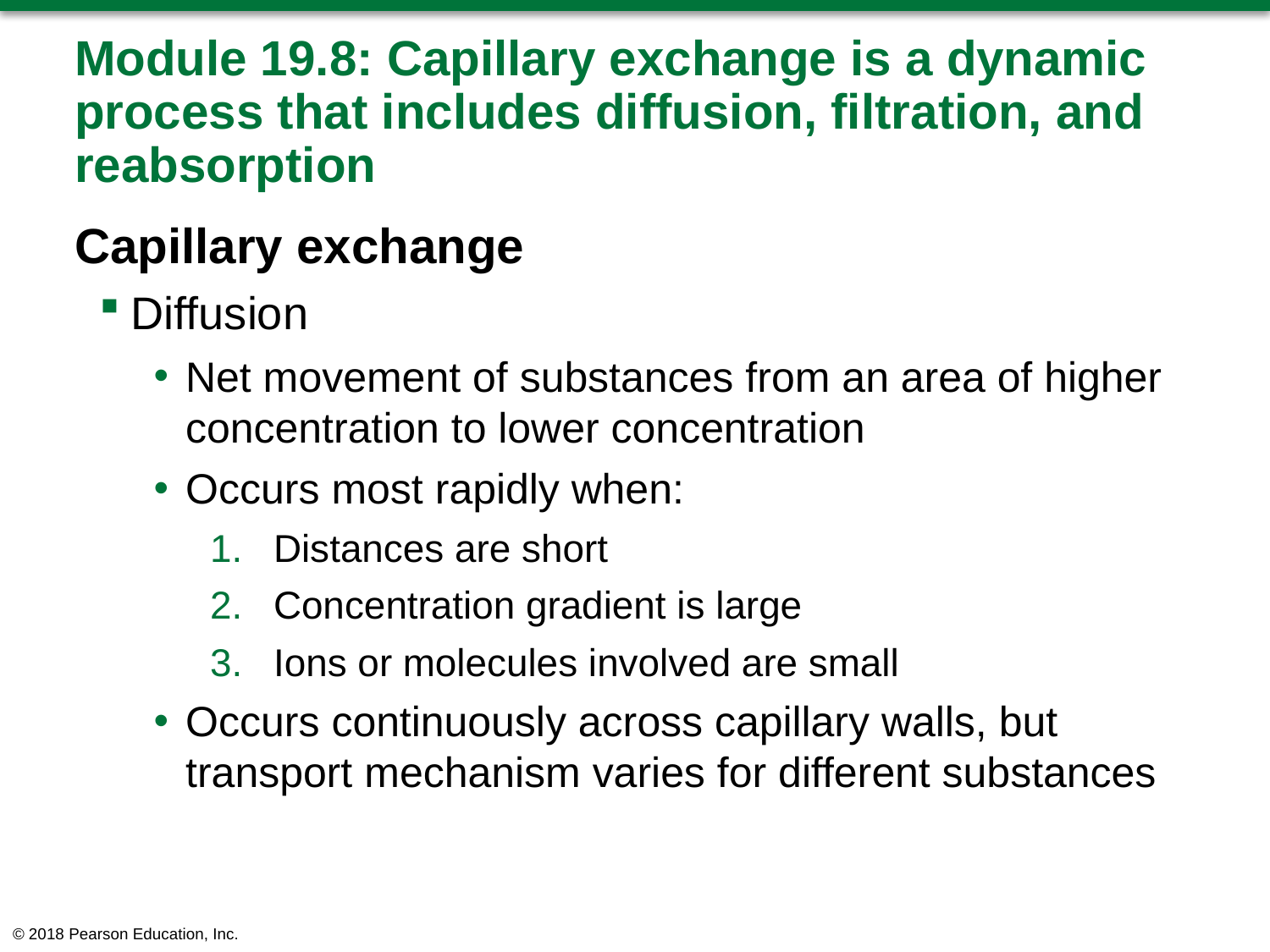

# Module 19.8: Capillary exchange is a dynamic process that includes diffusion, filtration, and reabsorption
Capillary exchange
Diffusion
Net movement of substances from an area of higher concentration to lower concentration
Occurs most rapidly when:
Distances are short
Concentration gradient is large
Ions or molecules involved are small
Occurs continuously across capillary walls, but transport mechanism varies for different substances
© 2018 Pearson Education, Inc.